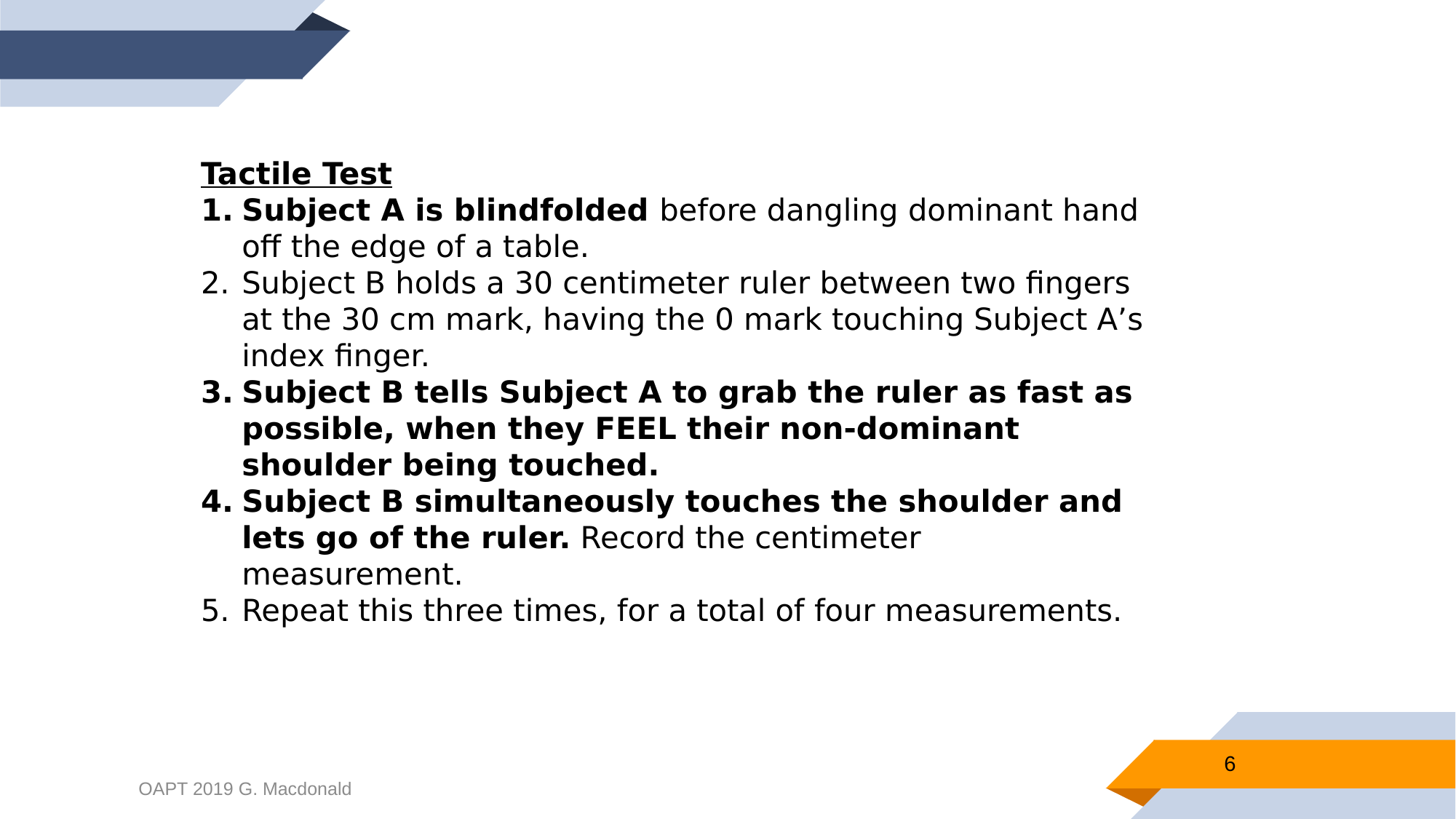

Tactile Test
Subject A is blindfolded before dangling dominant hand off the edge of a table.
Subject B holds a 30 centimeter ruler between two fingers at the 30 cm mark, having the 0 mark touching Subject A’s index finger.
Subject B tells Subject A to grab the ruler as fast as possible, when they FEEL their non-dominant shoulder being touched.
Subject B simultaneously touches the shoulder and lets go of the ruler. Record the centimeter measurement.
Repeat this three times, for a total of four measurements.
6
OAPT 2019 G. Macdonald